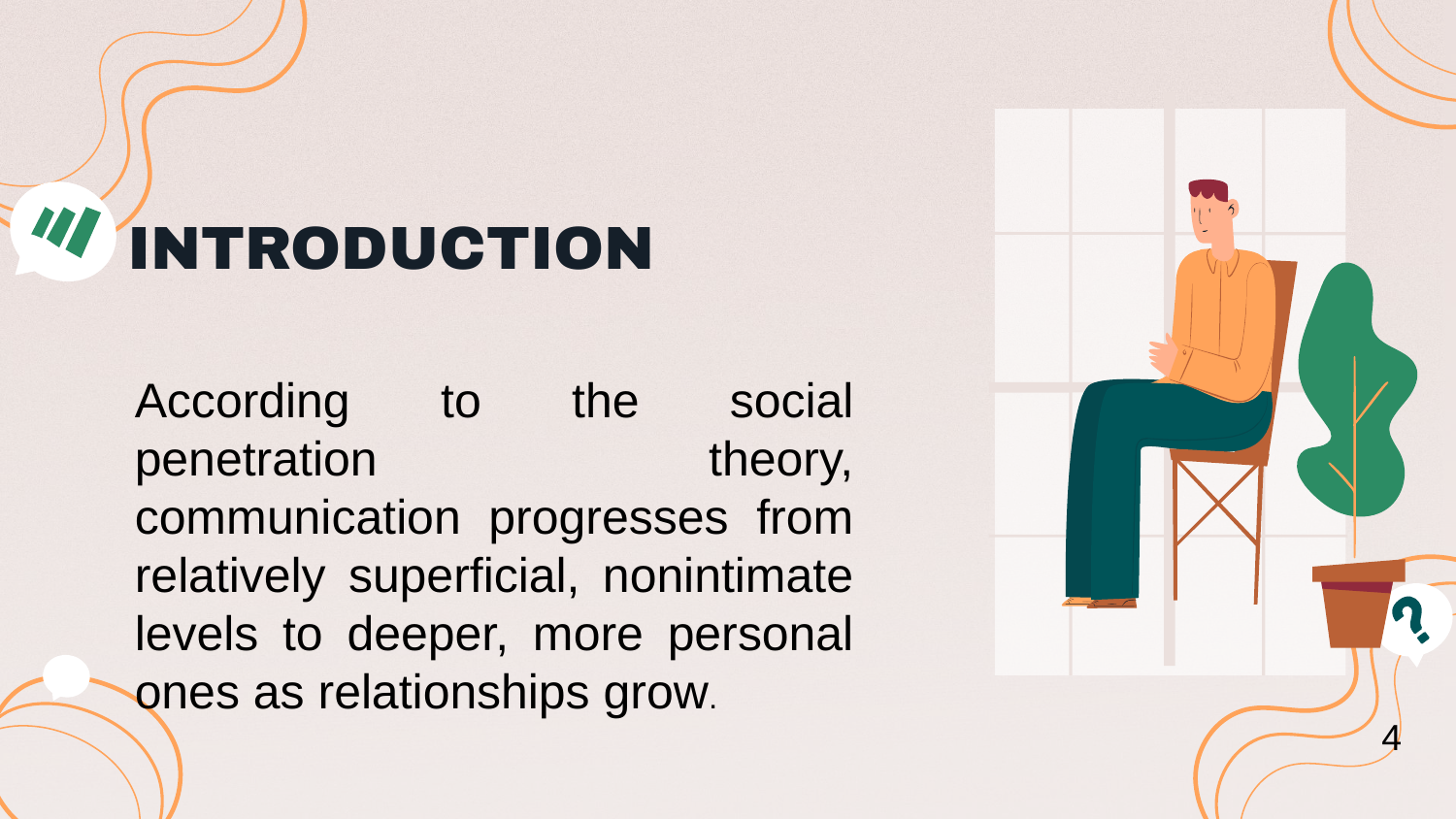

# INTRODUCTION

According to the social penetration theory, communication progresses from relatively superficial, nonintimate levels to deeper, more personal ones as relationships grow.

 4